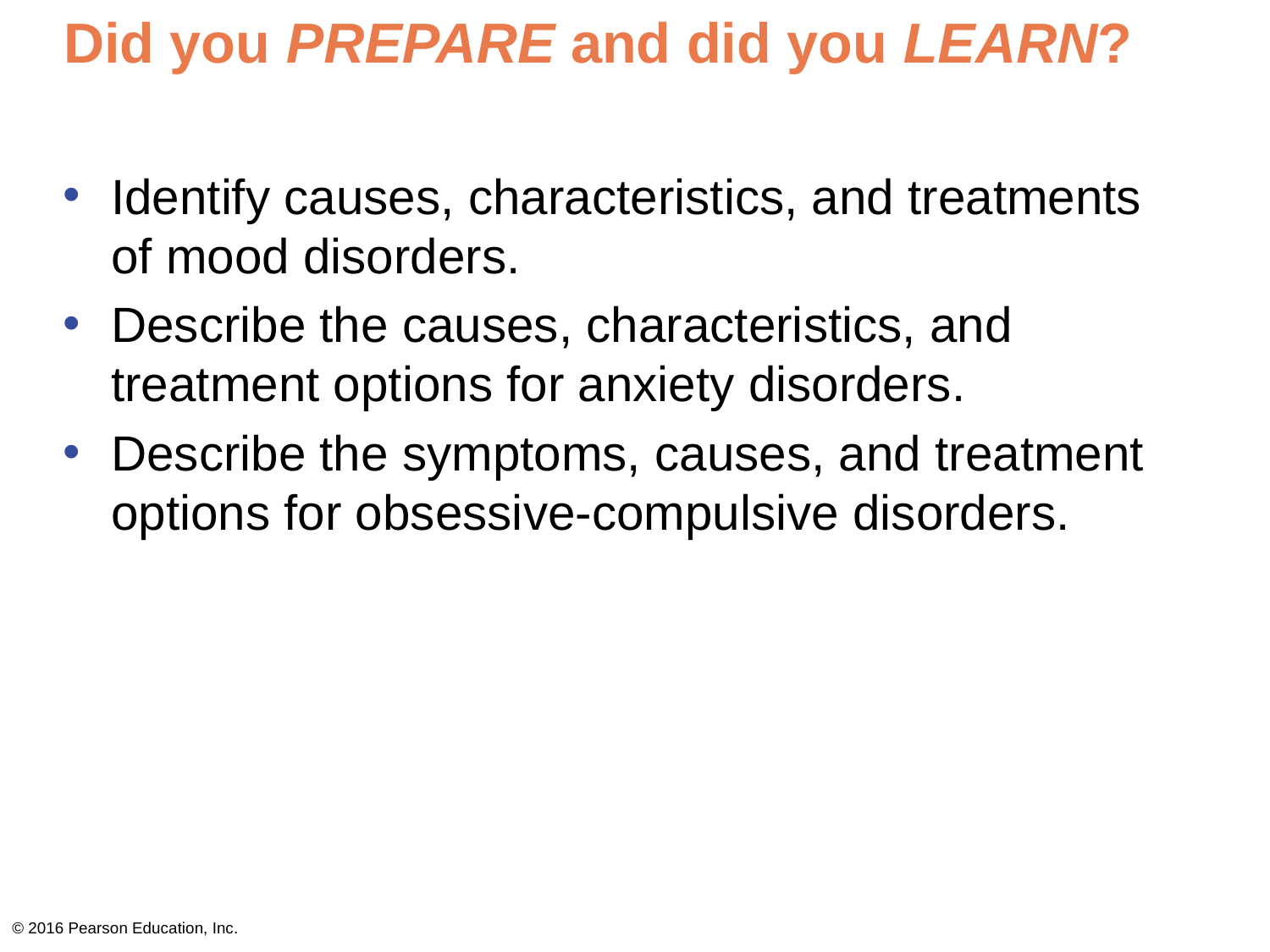

# Did you PREPARE and did you LEARN?
Identify causes, characteristics, and treatments
of mood disorders.
Describe the causes, characteristics, and
treatment options for anxiety disorders.
Describe the symptoms, causes, and treatment options for obsessive-compulsive disorders.
© 2016 Pearson Education, Inc.